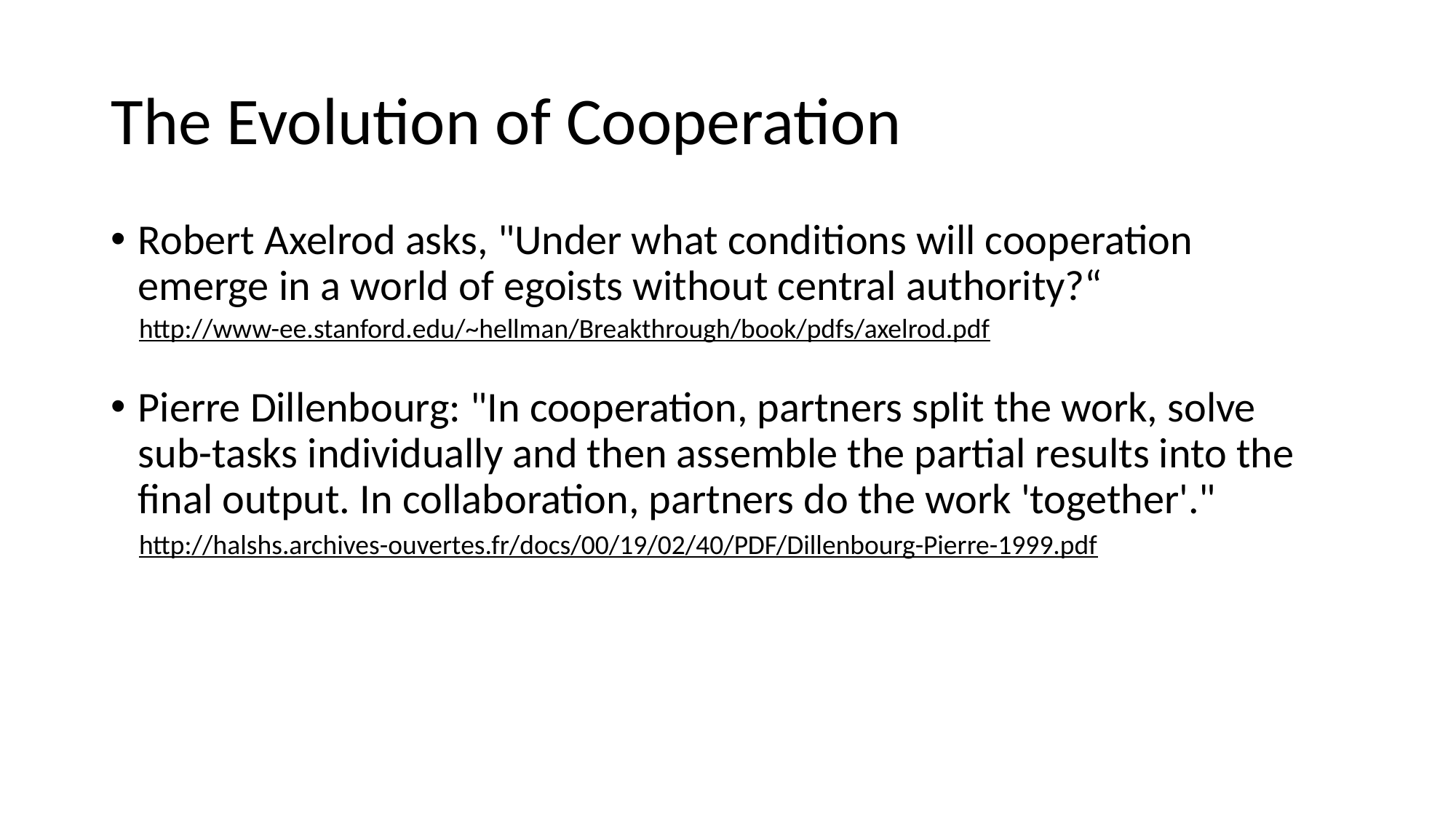

# The Evolution of Cooperation
Robert Axelrod asks, "Under what conditions will cooperation emerge in a world of egoists without central authority?“

Pierre Dillenbourg: "In cooperation, partners split the work, solve sub-tasks individually and then assemble the partial results into the final output. In collaboration, partners do the work 'together'."
http://www-ee.stanford.edu/~hellman/Breakthrough/book/pdfs/axelrod.pdf
http://halshs.archives-ouvertes.fr/docs/00/19/02/40/PDF/Dillenbourg-Pierre-1999.pdf